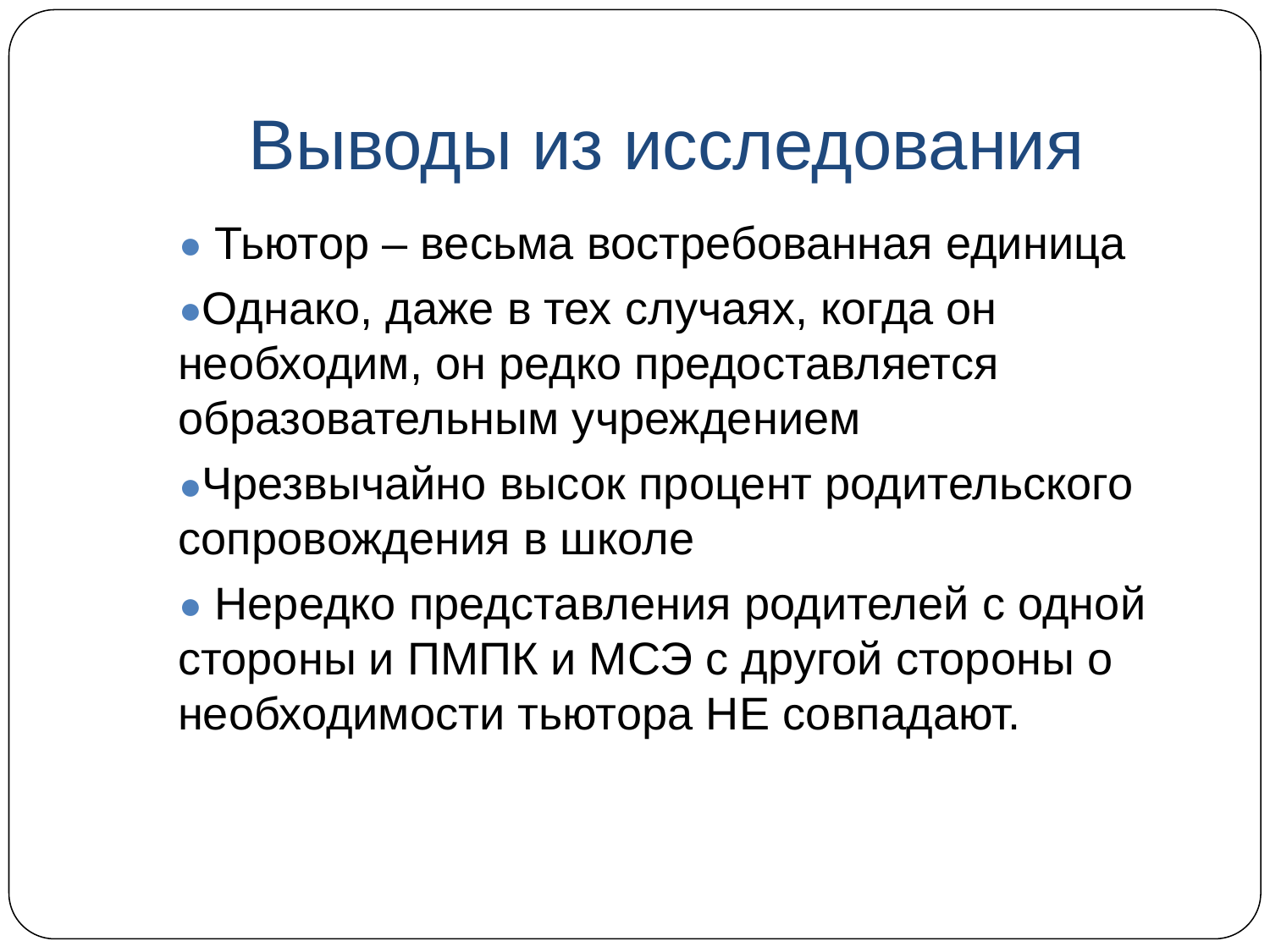

# Выводы из исследования
 Тьютор – весьма востребованная единица
Однако, даже в тех случаях, когда он необходим, он редко предоставляется образовательным учреждением
Чрезвычайно высок процент родительского сопровождения в школе
 Нередко представления родителей с одной стороны и ПМПК и МСЭ с другой стороны о необходимости тьютора НЕ совпадают.